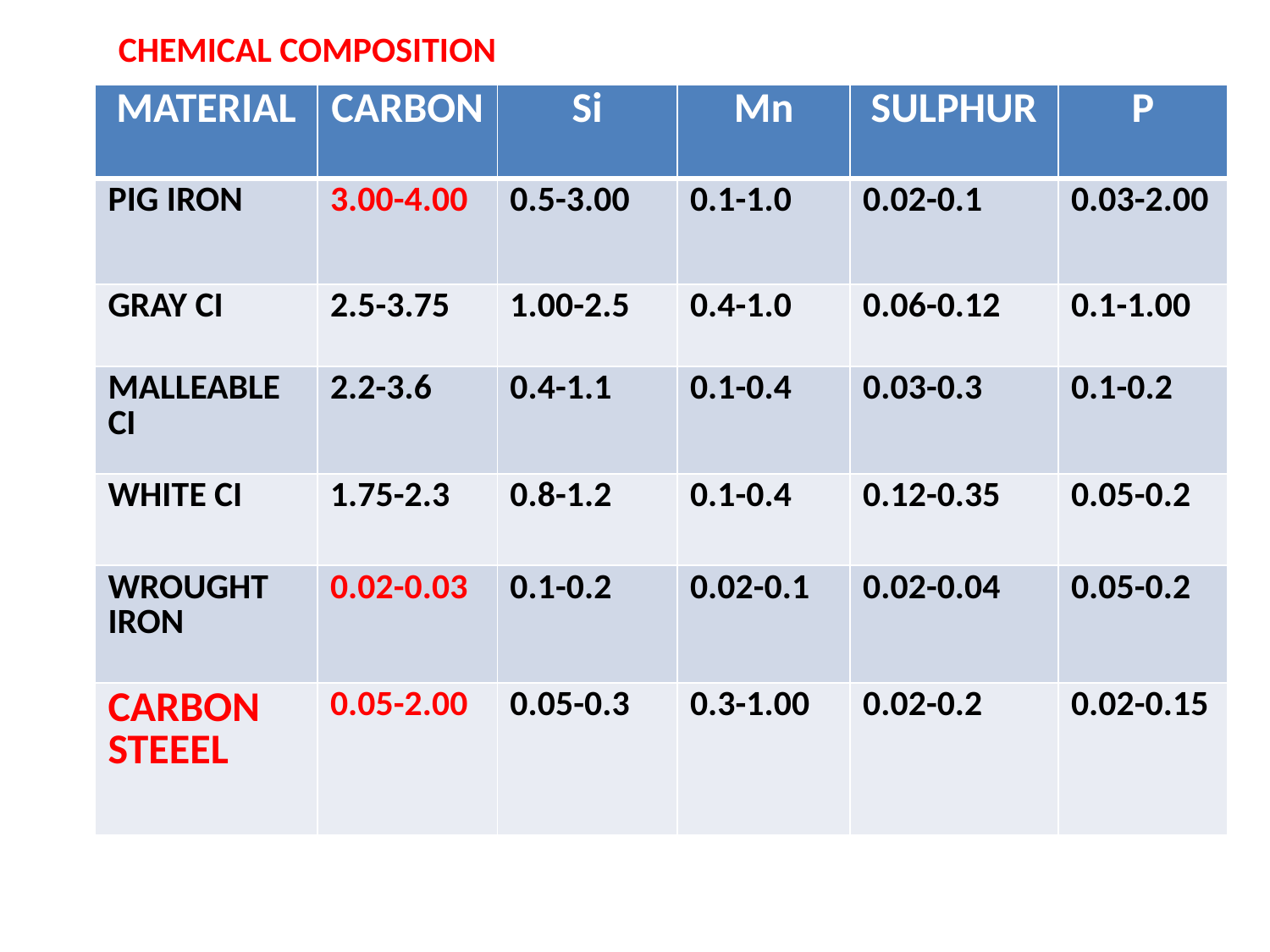

CHEMICAL COMPOSITION
| MATERIAL | CARBON | Si | Mn | SULPHUR | P |
| --- | --- | --- | --- | --- | --- |
| PIG IRON | 3.00-4.00 | 0.5-3.00 | 0.1-1.0 | 0.02-0.1 | 0.03-2.00 |
| GRAY CI | 2.5-3.75 | 1.00-2.5 | 0.4-1.0 | 0.06-0.12 | 0.1-1.00 |
| MALLEABLE CI | 2.2-3.6 | 0.4-1.1 | 0.1-0.4 | 0.03-0.3 | 0.1-0.2 |
| WHITE CI | 1.75-2.3 | 0.8-1.2 | 0.1-0.4 | 0.12-0.35 | 0.05-0.2 |
| WROUGHT IRON | 0.02-0.03 | 0.1-0.2 | 0.02-0.1 | 0.02-0.04 | 0.05-0.2 |
| CARBON STEEEL | 0.05-2.00 | 0.05-0.3 | 0.3-1.00 | 0.02-0.2 | 0.02-0.15 |